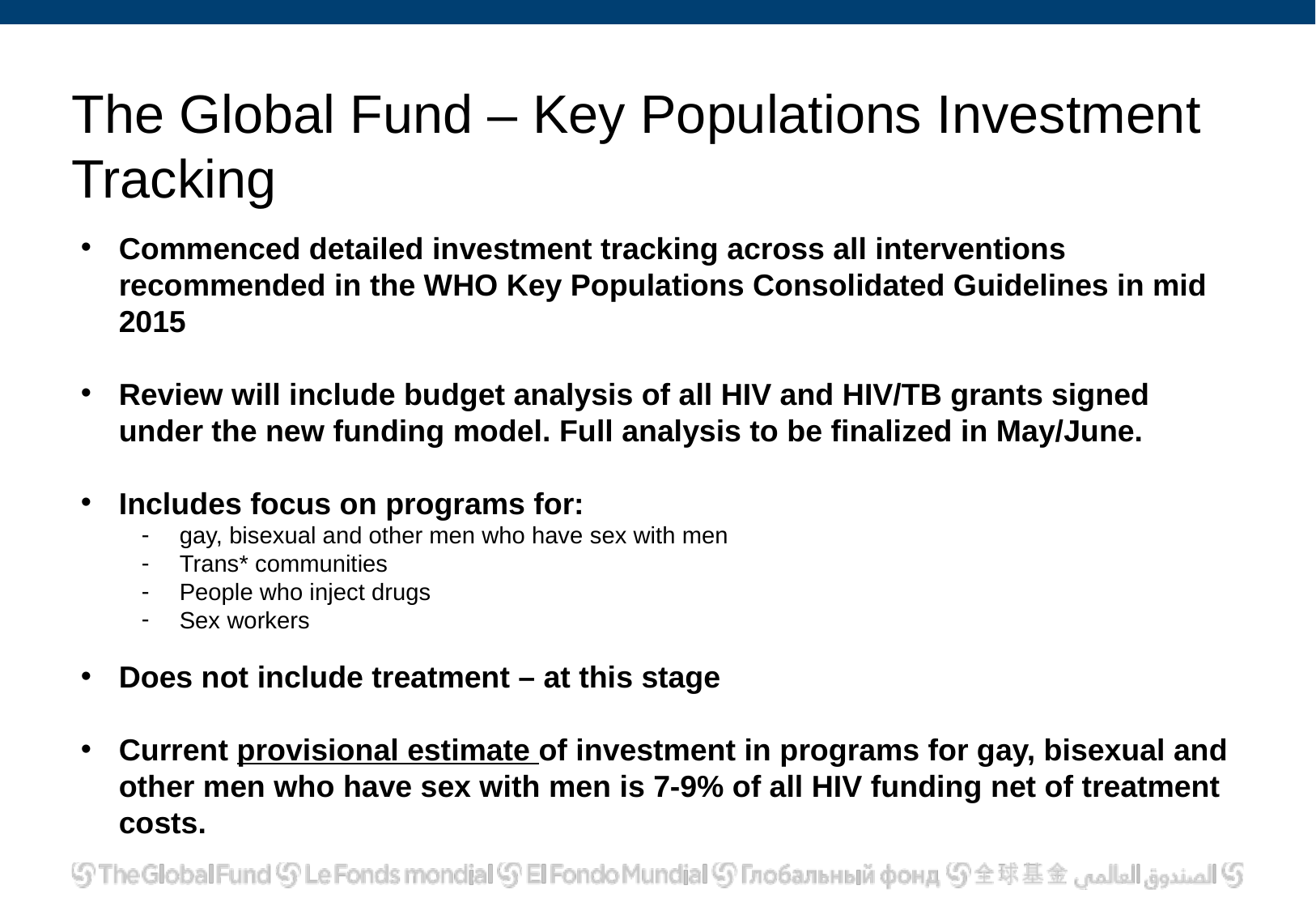

# The Global Fund – Key Populations Investment Tracking
Commenced detailed investment tracking across all interventions recommended in the WHO Key Populations Consolidated Guidelines in mid 2015

Review will include budget analysis of all HIV and HIV/TB grants signed under the new funding model. Full analysis to be finalized in May/June.

Includes focus on programs for:
gay, bisexual and other men who have sex with men
Trans* communities
People who inject drugs
Sex workers

Does not include treatment – at this stage

Current provisional estimate of investment in programs for gay, bisexual and other men who have sex with men is 7-9% of all HIV funding net of treatment costs.